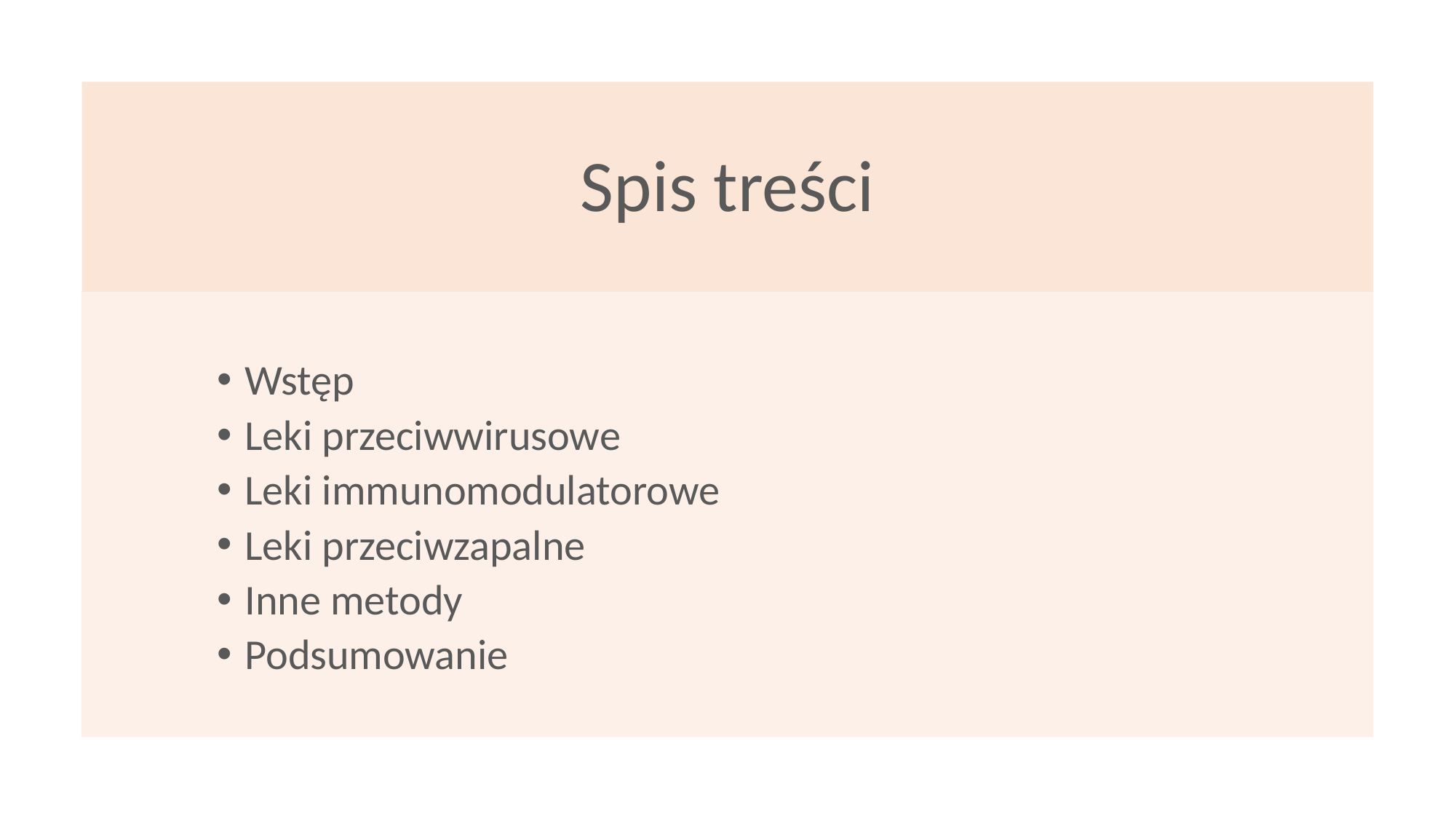

Spis treści

Wstęp
Leki przeciwwirusowe
Leki immunomodulatorowe
Leki przeciwzapalne
Inne metody
Podsumowanie